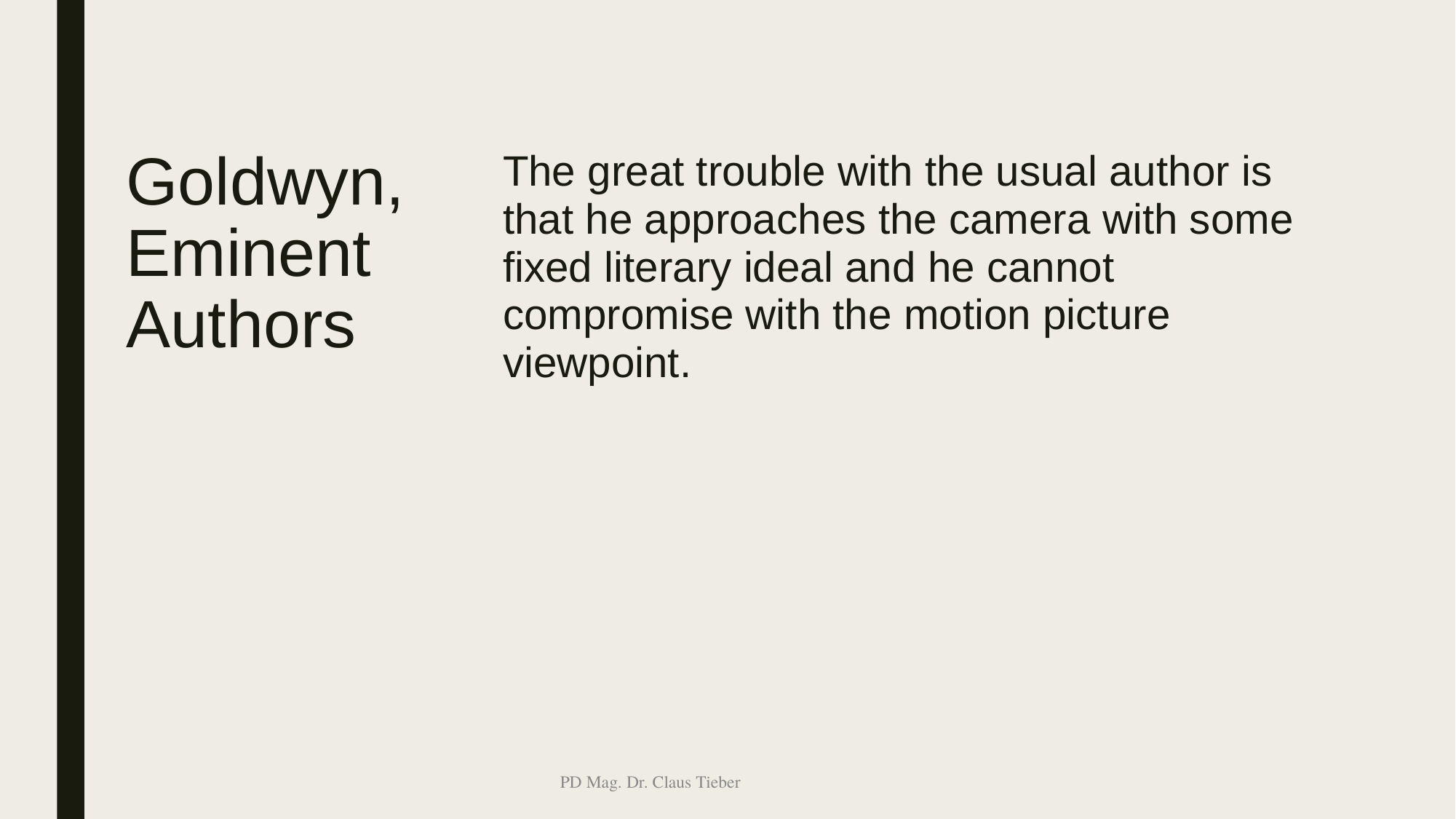

# Goldwyn, Eminent Authors
The great trouble with the usual author is that he approaches the camera with some fixed literary ideal and he cannot compromise with the motion picture viewpoint.
PD Mag. Dr. Claus Tieber